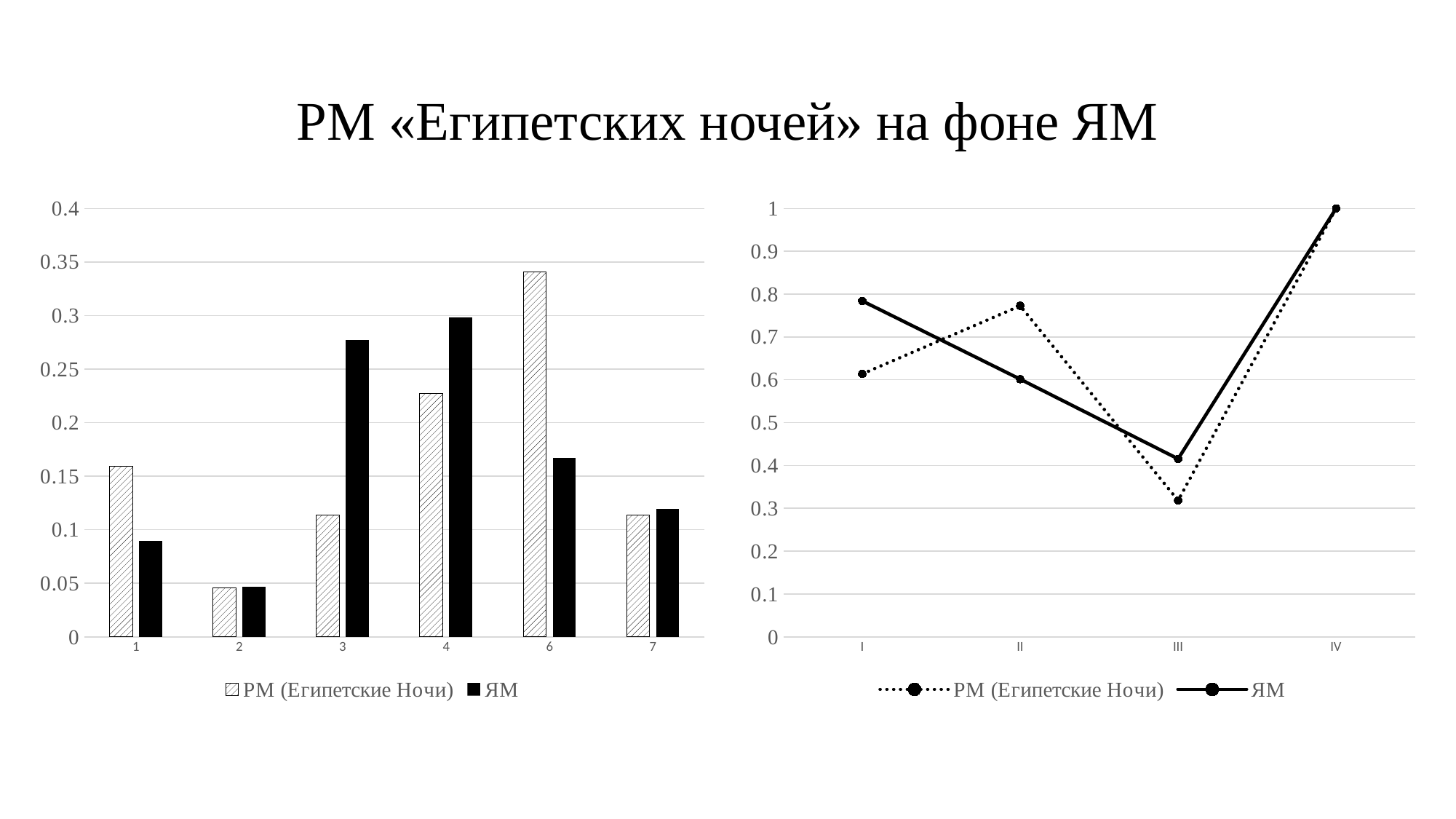

# РМ «Египетских ночей» на фоне ЯМ

### Chart

| Category | РМ (Египетские Ночи) | ЯМ |
|---|---|---|
| 1 | 0.1591 | 0.0893 |
| 2 | 0.0455 | 0.0469 |
| 3 | 0.1136 | 0.2774 |
| 4 | 0.2273 | 0.298 |
| 6 | 0.3409 | 0.167 |
| 7 | 0.1136 | 0.1193 |

### Chart

| Category | РМ (Египетские Ночи) | ЯМ |
|---|---|---|
| I | 0.61363 | 0.7841 |
| II | 0.77272 | 0.6014 |
| III | 0.31818 | 0.4154 |
| IV | 1.0 | 1.0 |